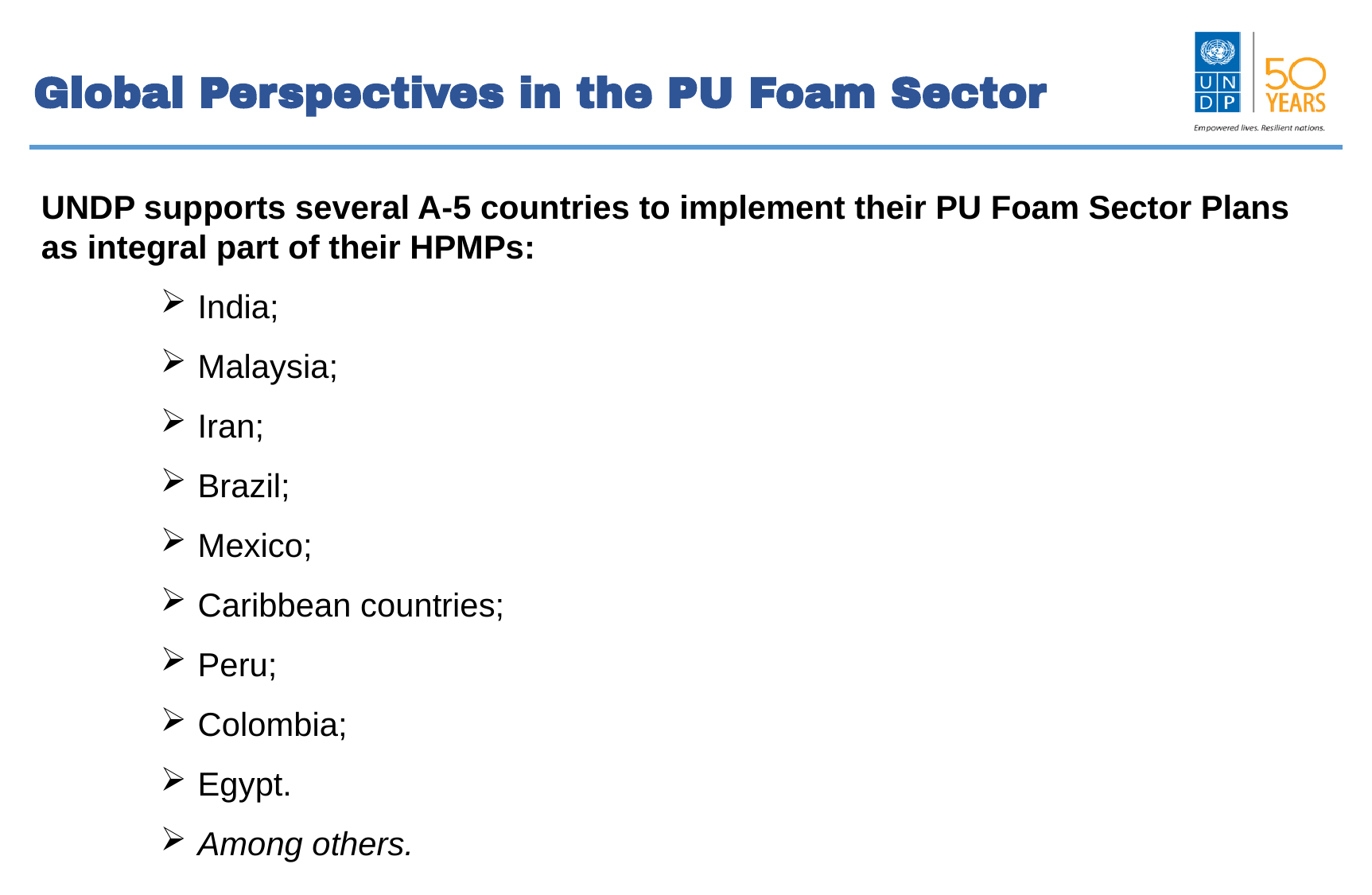

# Global Perspectives in the PU Foam Sector
UNDP supports several A-5 countries to implement their PU Foam Sector Plans as integral part of their HPMPs:
India;
Malaysia;
Iran;
Brazil;
Mexico;
Caribbean countries;
Peru;
Colombia;
Egypt.
Among others.